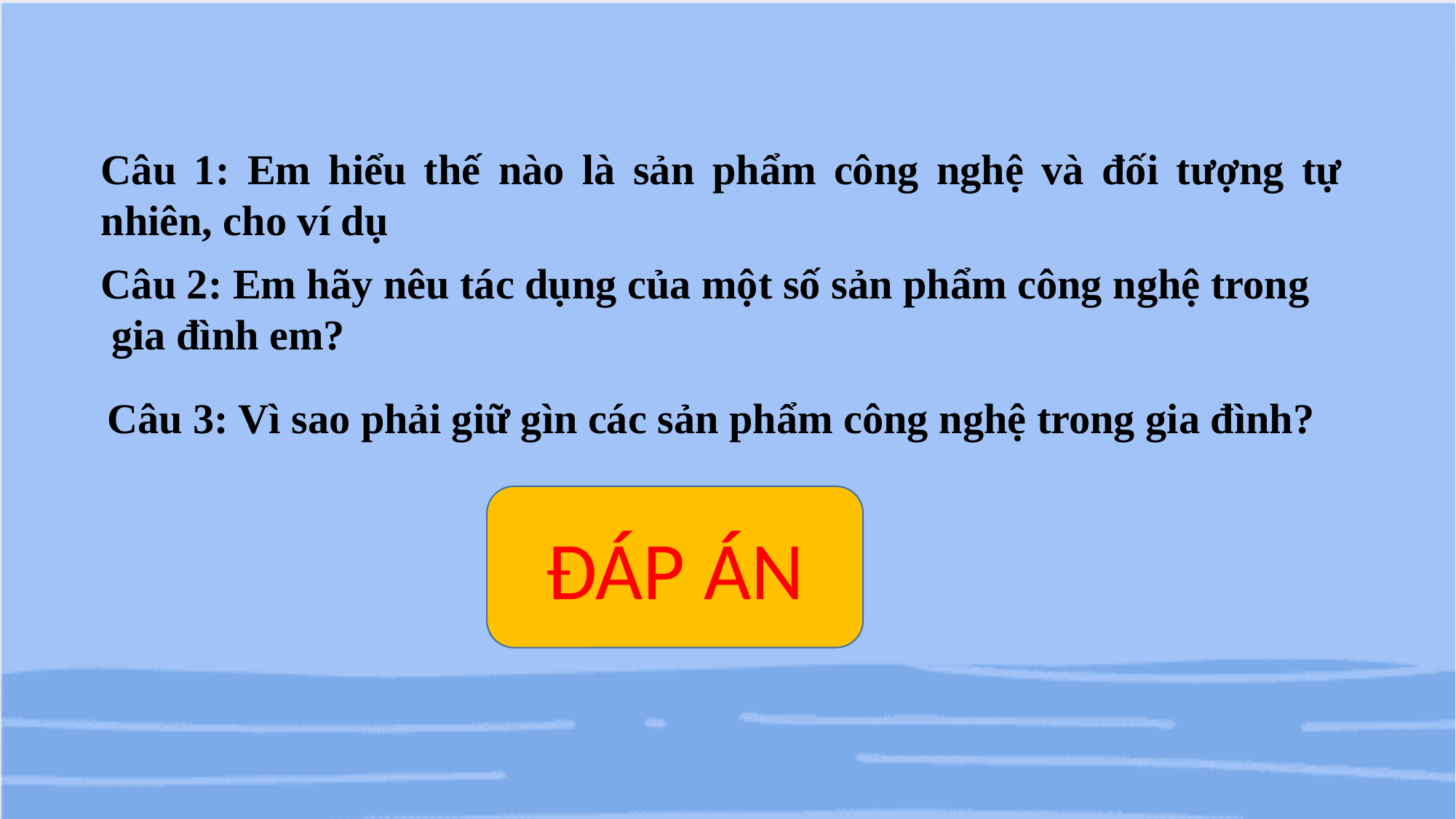

Câu 1: Em hiểu thế nào là sản phẩm công nghệ và đối tượng tự nhiên, cho ví dụ
Câu 2: Em hãy nêu tác dụng của một số sản phẩm công nghệ trong
 gia đình em?
Câu 3: Vì sao phải giữ gìn các sản phẩm công nghệ trong gia đình?
ĐÁP ÁN